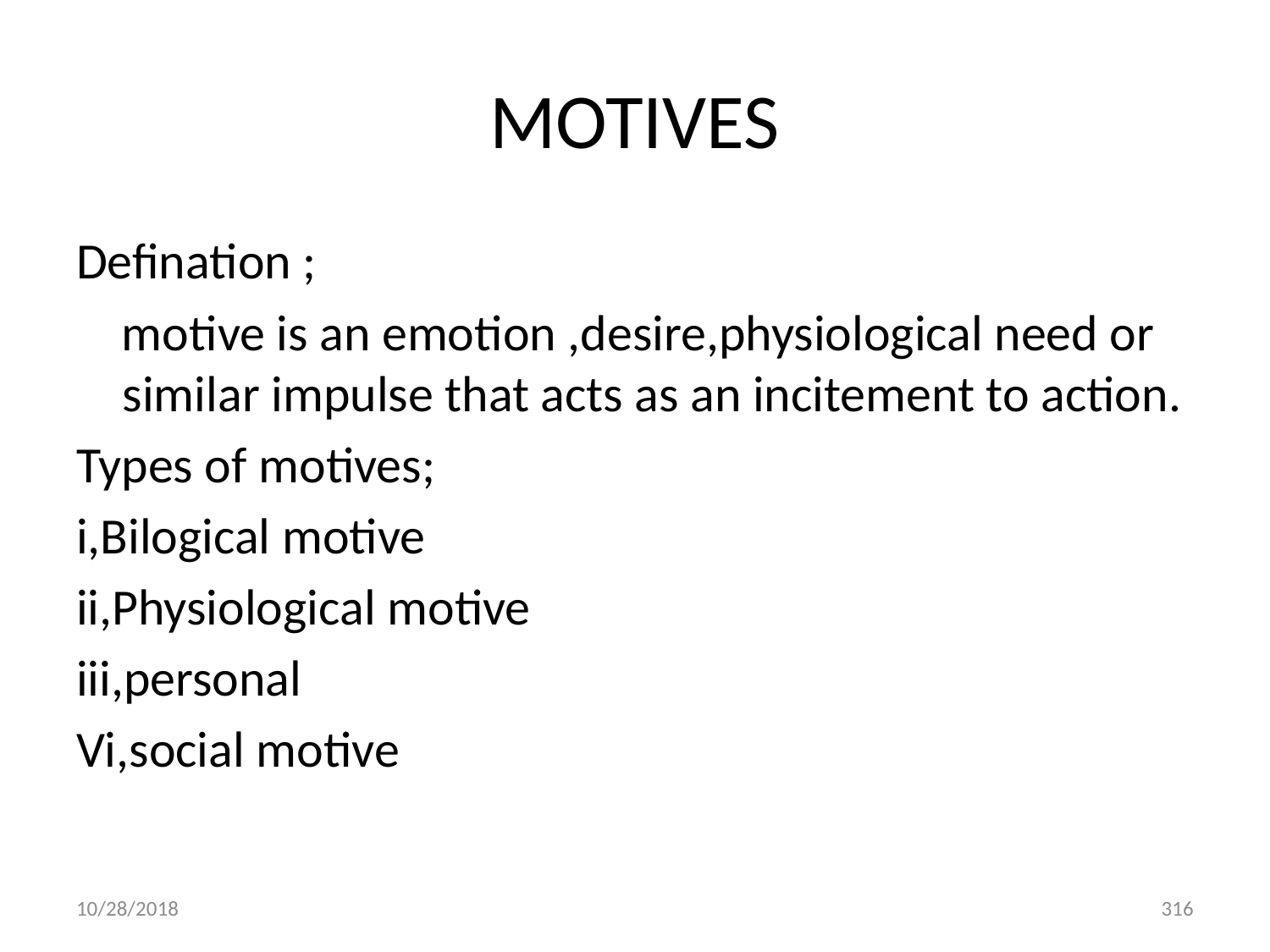

# MOTIVES
Defination ;
    motive is an emotion ,desire,physiological need or similar impulse that acts as an incitement to action.
Types of motives;
i,Bilogical motive
ii,Physiological motive
iii,personal
Vi,social motive
10/28/2018
316